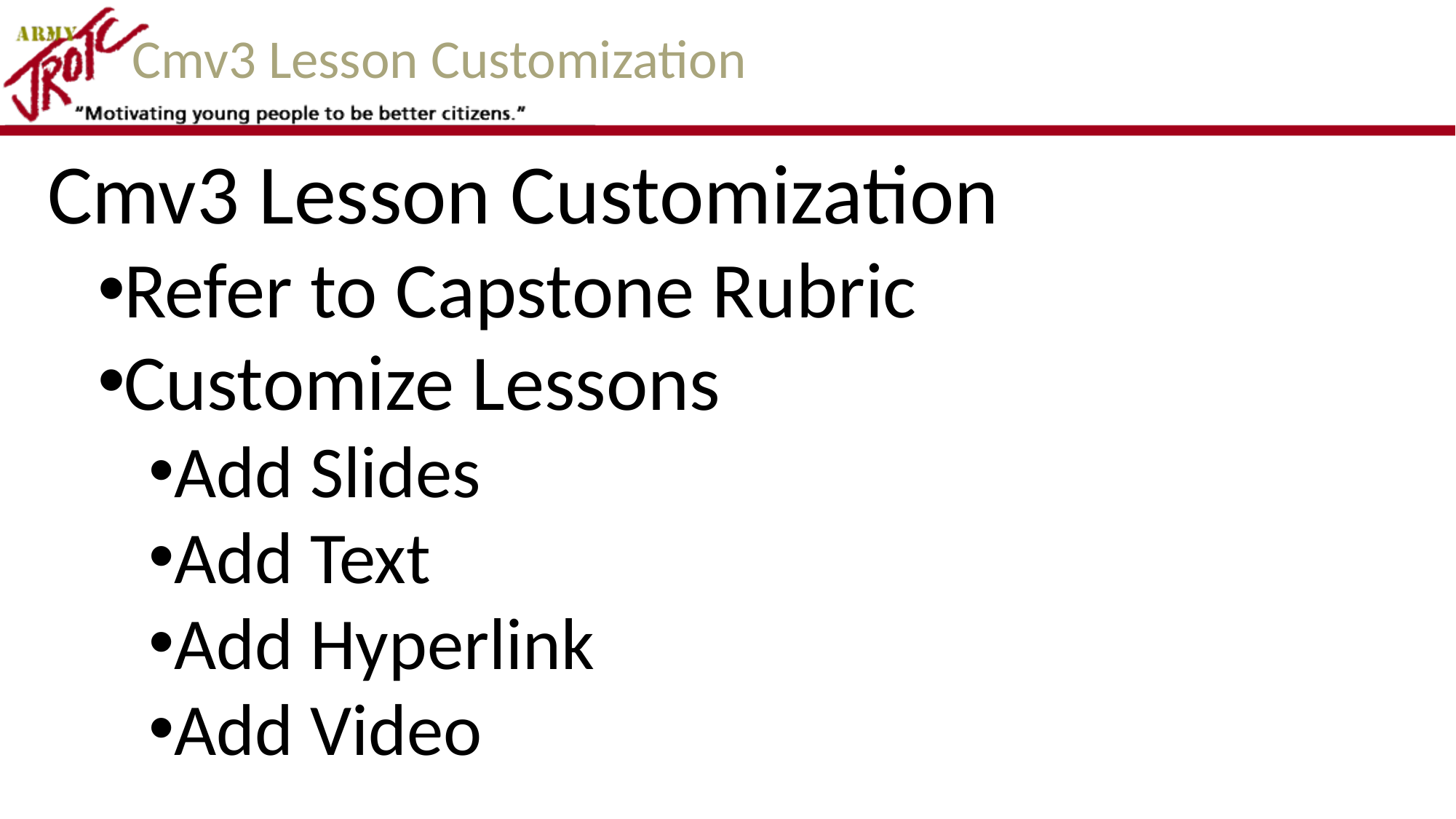

# Cmv3 Lesson Customization
Cmv3 Lesson Customization
Refer to Capstone Rubric
Customize Lessons
Add Slides
Add Text
Add Hyperlink
Add Video